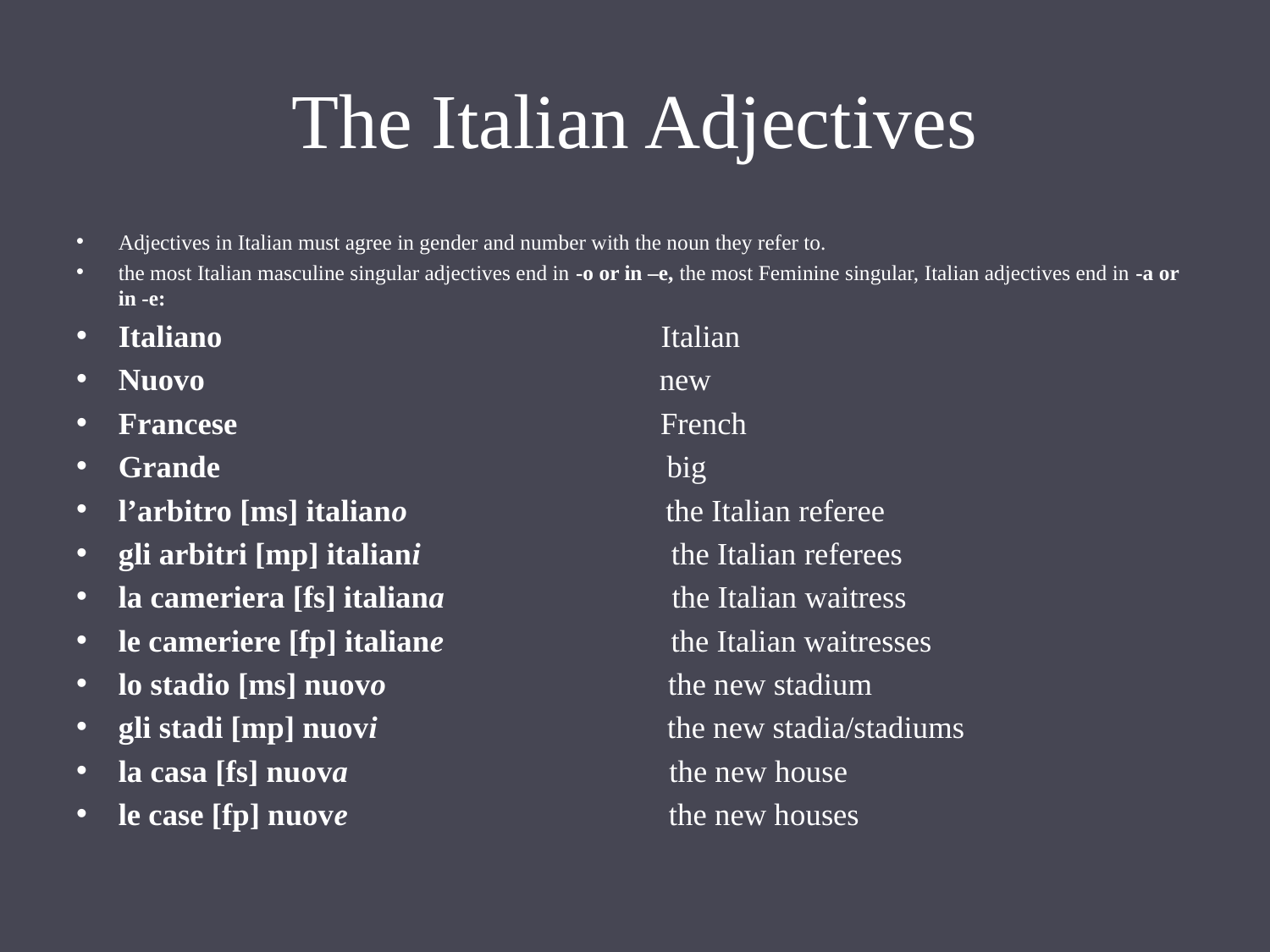

# The Italian Adjectives
Adjectives in Italian must agree in gender and number with the noun they refer to.
the most Italian masculine singular adjectives end in -o or in –e, the most Feminine singular, Italian adjectives end in -a or in -e:
Italiano                                                        Italian
Nuovo                                                          new
Francese                                                      French
Grande                                                         big
l’arbitro [ms] italiano                                 the Italian referee
gli arbitri [mp] italiani                                the Italian referees
la cameriera [fs] italiana                             the Italian waitress
le cameriere [fp] italiane                             the Italian waitresses
lo stadio [ms] nuovo                                    the new stadium
gli stadi [mp] nuovi                                     the new stadia/stadiums
la casa [fs] nuova                                         the new house
le case [fp] nuove                                         the new houses